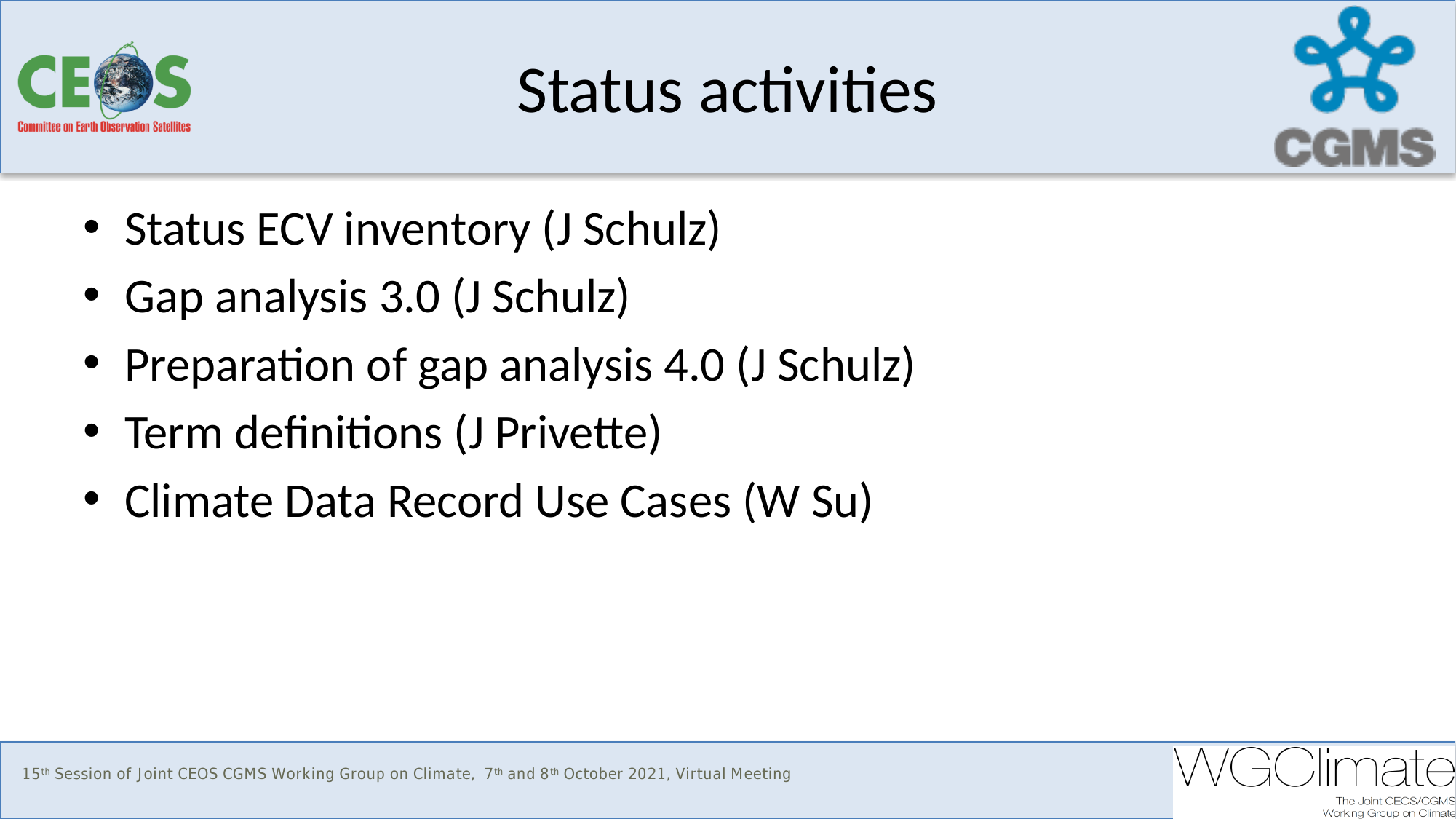

# Status activities
Status ECV inventory (J Schulz)
Gap analysis 3.0 (J Schulz)
Preparation of gap analysis 4.0 (J Schulz)
Term definitions (J Privette)
Climate Data Record Use Cases (W Su)